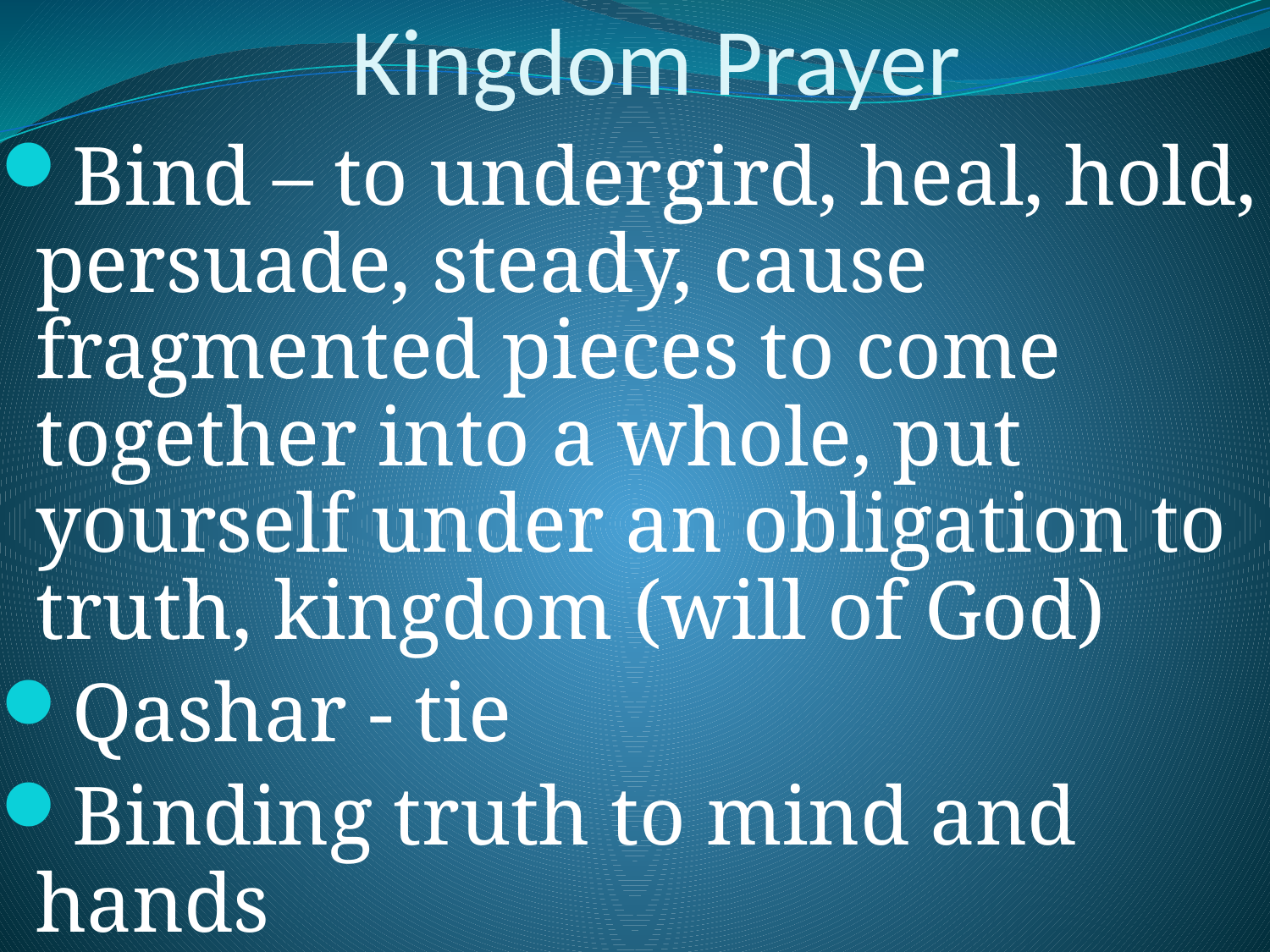

# Kingdom Prayer
Bind – to undergird, heal, hold, persuade, steady, cause fragmented pieces to come together into a whole, put yourself under an obligation to truth, kingdom (will of God)
Qashar - tie
Binding truth to mind and hands